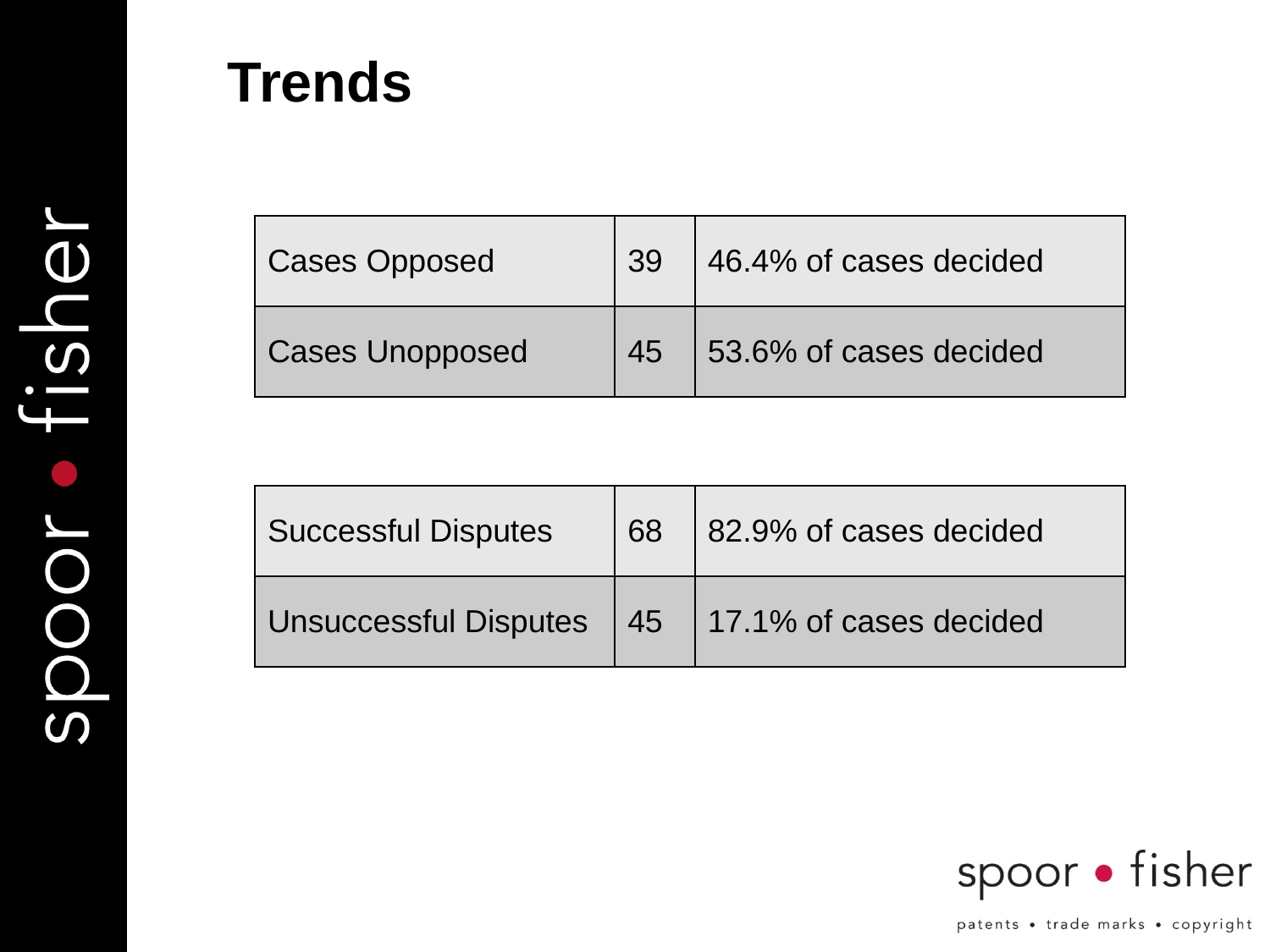

# Trends
| Cases Opposed | 39 | 46.4% of cases decided |
| --- | --- | --- |
| Cases Unopposed | 45 | 53.6% of cases decided |
| Successful Disputes | 68 | 82.9% of cases decided |
| --- | --- | --- |
| Unsuccessful Disputes | 45 | 17.1% of cases decided |